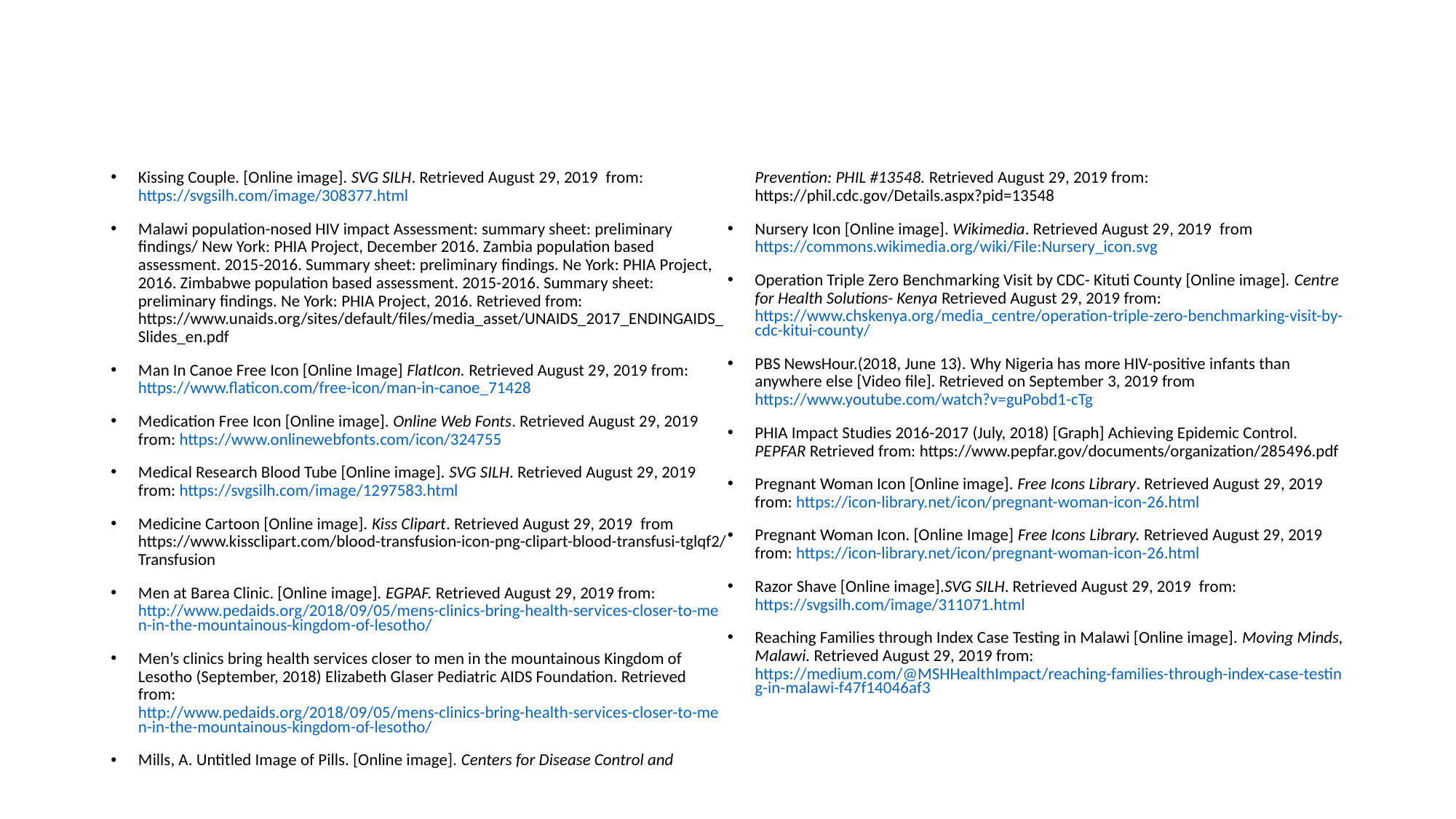

# Photo & Graphics References
Kissing Couple. [Online image]. SVG SILH. Retrieved August 29, 2019  from: https://svgsilh.com/image/308377.html
Malawi population-nosed HIV impact Assessment: summary sheet: preliminary findings/ New York: PHIA Project, December 2016. Zambia population based assessment. 2015-2016. Summary sheet: preliminary findings. Ne York: PHIA Project, 2016. Zimbabwe population based assessment. 2015-2016. Summary sheet: preliminary findings. Ne York: PHIA Project, 2016. Retrieved from: https://www.unaids.org/sites/default/files/media_asset/UNAIDS_2017_ENDINGAIDS_Slides_en.pdf
Man In Canoe Free Icon [Online Image] FlatIcon. Retrieved August 29, 2019 from: https://www.flaticon.com/free-icon/man-in-canoe_71428
Medication Free Icon [Online image]. Online Web Fonts. Retrieved August 29, 2019  from: https://www.onlinewebfonts.com/icon/324755
Medical Research Blood Tube [Online image]. SVG SILH. Retrieved August 29, 2019  from: https://svgsilh.com/image/1297583.html
Medicine Cartoon [Online image]. Kiss Clipart. Retrieved August 29, 2019  from https://www.kissclipart.com/blood-transfusion-icon-png-clipart-blood-transfusi-tglqf2/ Transfusion
Men at Barea Clinic. [Online image]. EGPAF. Retrieved August 29, 2019 from: http://www.pedaids.org/2018/09/05/mens-clinics-bring-health-services-closer-to-men-in-the-mountainous-kingdom-of-lesotho/
Men’s clinics bring health services closer to men in the mountainous Kingdom of Lesotho (September, 2018) Elizabeth Glaser Pediatric AIDS Foundation. Retrieved from: http://www.pedaids.org/2018/09/05/mens-clinics-bring-health-services-closer-to-men-in-the-mountainous-kingdom-of-lesotho/
Mills, A. Untitled Image of Pills. [Online image]. Centers for Disease Control and Prevention: PHIL #13548. Retrieved August 29, 2019 from: https://phil.cdc.gov/Details.aspx?pid=13548
Nursery Icon [Online image]. Wikimedia. Retrieved August 29, 2019  from https://commons.wikimedia.org/wiki/File:Nursery_icon.svg
Operation Triple Zero Benchmarking Visit by CDC- Kituti County [Online image]. Centre for Health Solutions- Kenya Retrieved August 29, 2019 from: https://www.chskenya.org/media_centre/operation-triple-zero-benchmarking-visit-by-cdc-kitui-county/
PBS NewsHour.(2018, June 13). Why Nigeria has more HIV-positive infants than anywhere else [Video file]. Retrieved on September 3, 2019 from https://www.youtube.com/watch?v=guPobd1-cTg
PHIA Impact Studies 2016-2017 (July, 2018) [Graph] Achieving Epidemic Control.  PEPFAR Retrieved from: https://www.pepfar.gov/documents/organization/285496.pdf
Pregnant Woman Icon [Online image]. Free Icons Library. Retrieved August 29, 2019  from: https://icon-library.net/icon/pregnant-woman-icon-26.html
Pregnant Woman Icon. [Online Image] Free Icons Library. Retrieved August 29, 2019 from: https://icon-library.net/icon/pregnant-woman-icon-26.html
Razor Shave [Online image].SVG SILH. Retrieved August 29, 2019  from: https://svgsilh.com/image/311071.html
Reaching Families through Index Case Testing in Malawi [Online image]. Moving Minds, Malawi. Retrieved August 29, 2019 from: https://medium.com/@MSHHealthImpact/reaching-families-through-index-case-testing-in-malawi-f47f14046af3